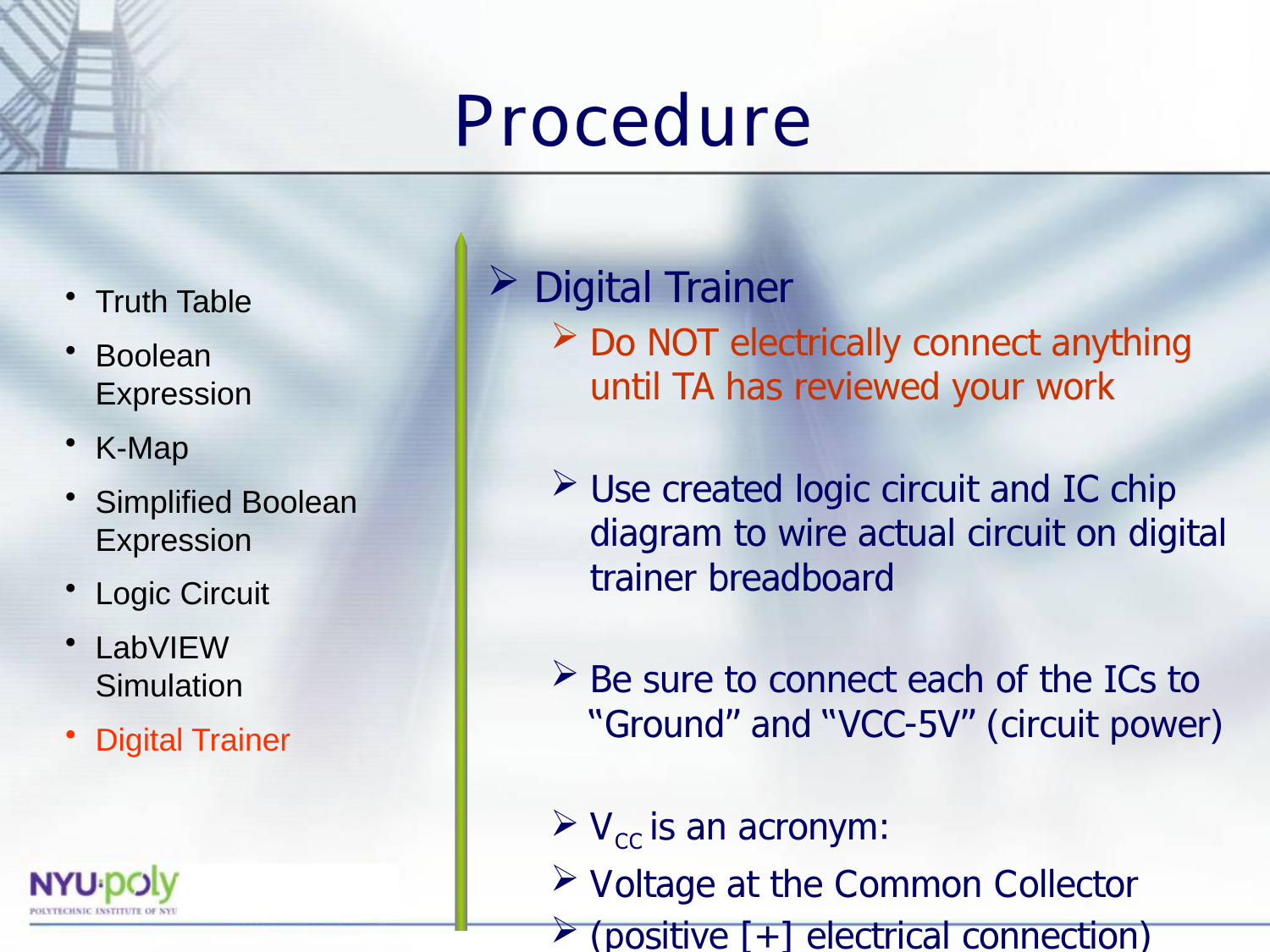

# Procedure
Digital Trainer
Do NOT electrically connect anything until TA has reviewed your work

Use created logic circuit and IC chip diagram to wire actual circuit on digital trainer breadboard

Be sure to connect each of the ICs to “Ground” and “VCC-5V” (circuit power)

VCC is an acronym:
Voltage at the Common Collector
(positive [+] electrical connection)
Truth Table
Boolean Expression
K-Map
Simplified Boolean Expression
Logic Circuit
LabVIEW Simulation
Digital Trainer